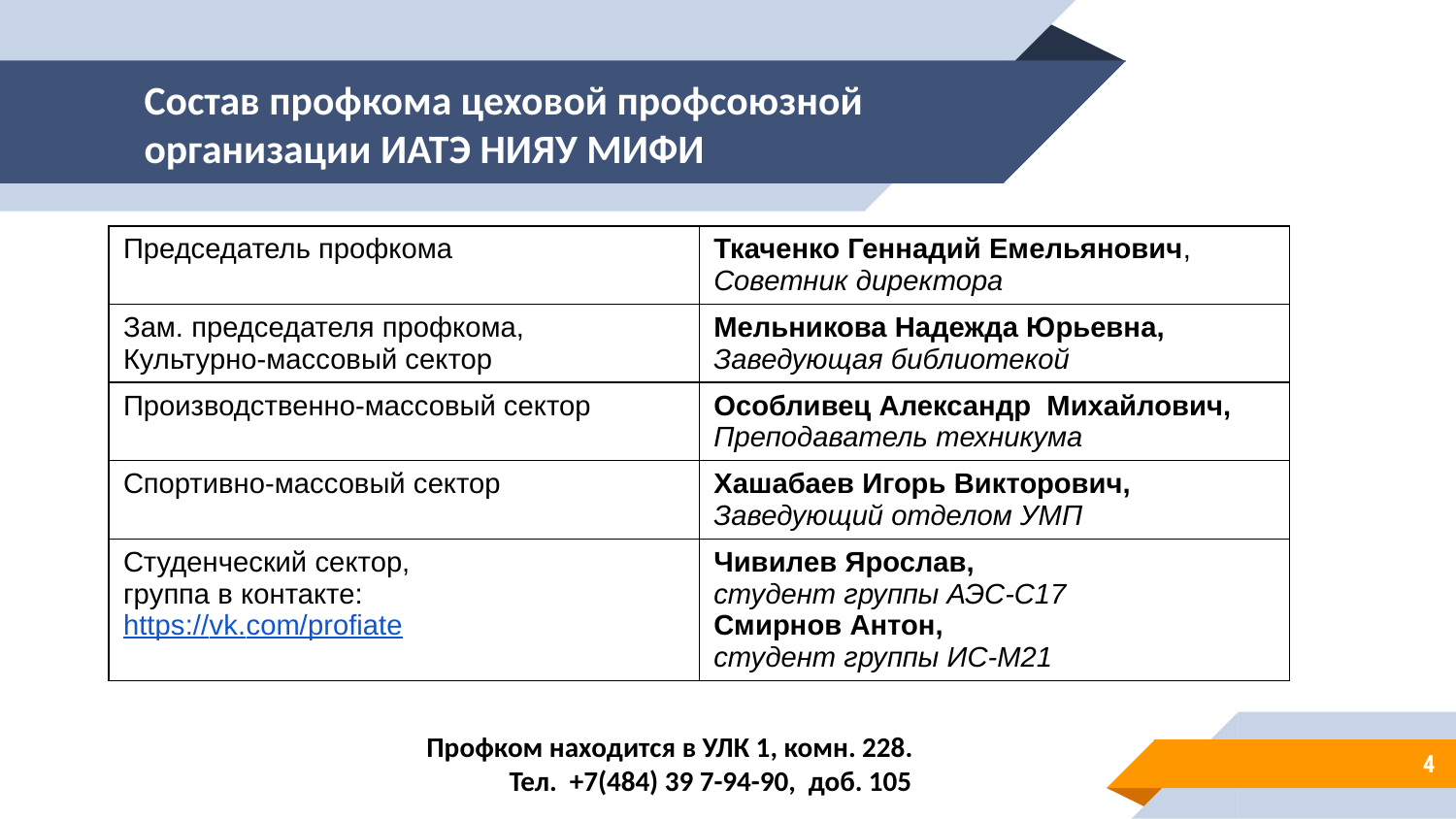

# Состав профкома цеховой профсоюзной организации ИАТЭ НИЯУ МИФИ
| Председатель профкома | Ткаченко Геннадий Емельянович, Советник директора |
| --- | --- |
| Зам. председателя профкома, Культурно-массовый сектор | Мельникова Надежда Юрьевна, Заведующая библиотекой |
| Производственно-массовый сектор | Особливец Александр Михайлович, Преподаватель техникума |
| Спортивно-массовый сектор | Хашабаев Игорь Викторович, Заведующий отделом УМП |
| Студенческий сектор, группа в контакте: https://vk.com/profiate | Чивилев Ярослав, студент группы АЭС-С17 Смирнов Антон, студент группы ИС-М21 |
Профком находится в УЛК 1, комн. 228.
Тел.  +7(484) 39 7-94-90,  доб. 105
4